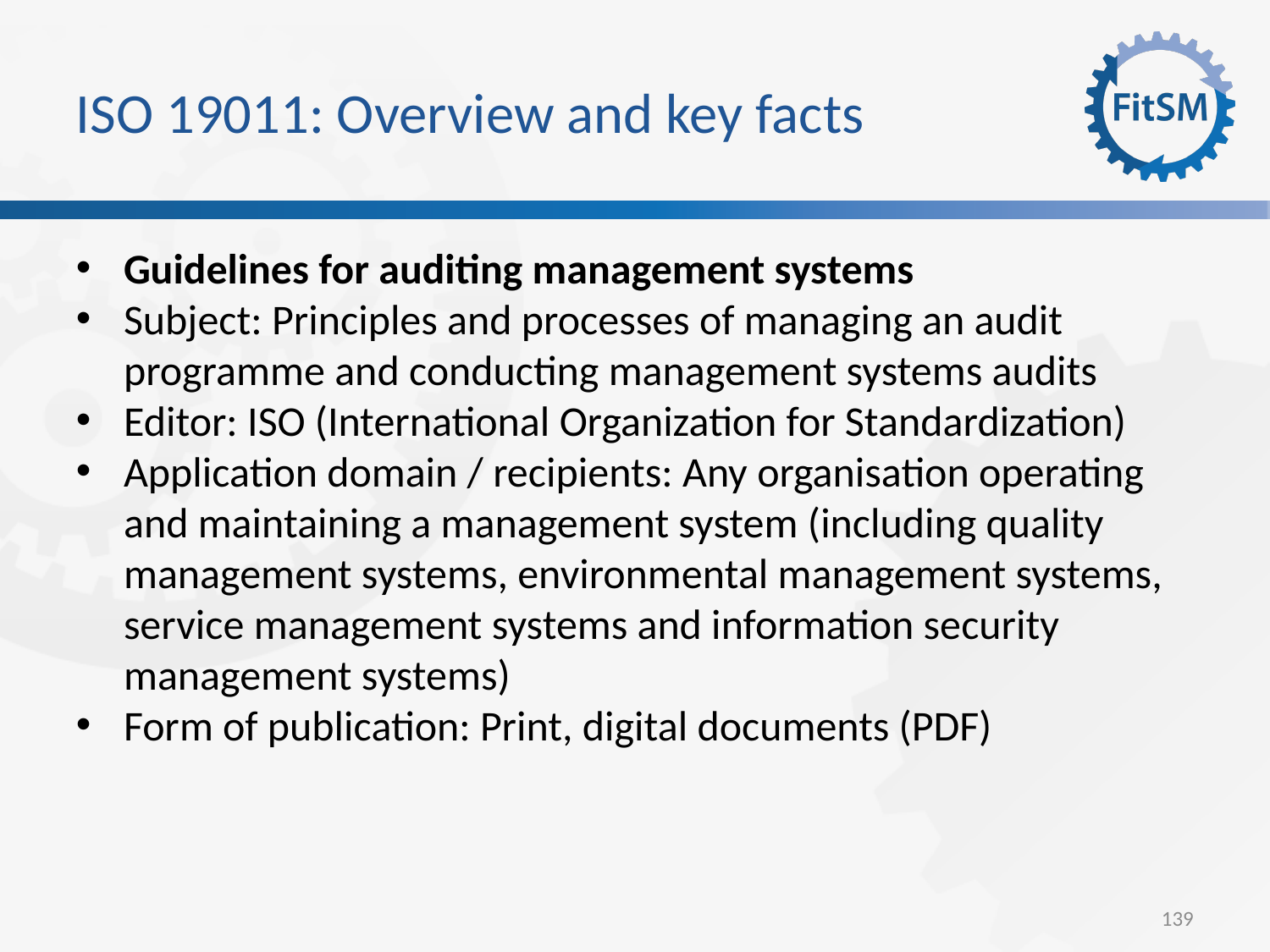

ISO 19011: Overview and key facts
Guidelines for auditing management systems
Subject: Principles and processes of managing an audit programme and conducting management systems audits
Editor: ISO (International Organization for Standardization)
Application domain / recipients: Any organisation operating and maintaining a management system (including quality management systems, environmental management systems, service management systems and information security management systems)
Form of publication: Print, digital documents (PDF)
139